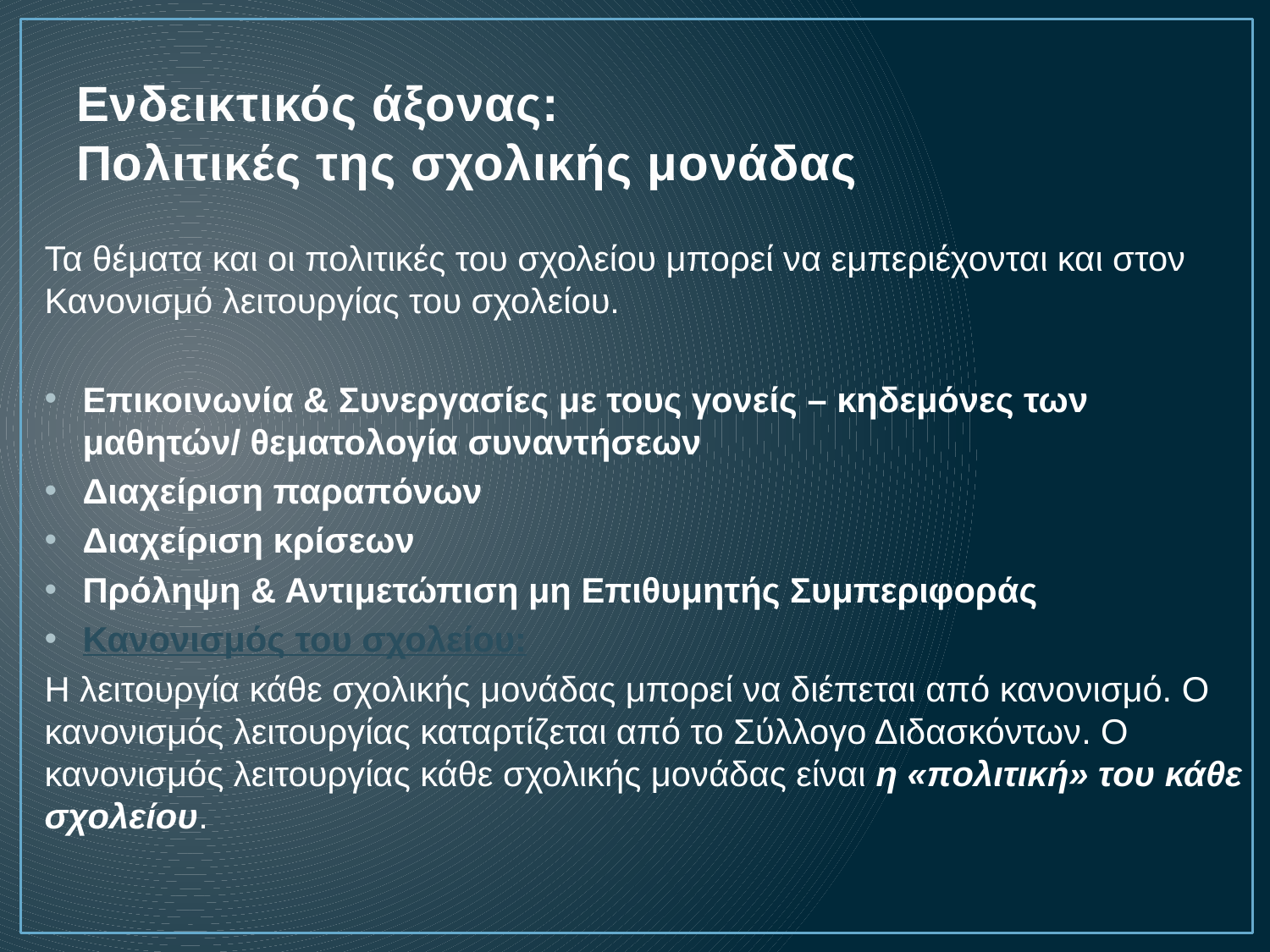

# Ενδεικτικός άξονας: Πολιτικές της σχολικής μονάδας

Τα θέματα και οι πολιτικές του σχολείου μπορεί να εμπεριέχονται και στον Κανονισμό λειτουργίας του σχολείου.

Επικοινωνία & Συνεργασίες με τους γονείς – κηδεμόνες των μαθητών/ θεματολογία συναντήσεων
Διαχείριση παραπόνων
Διαχείριση κρίσεων
Πρόληψη & Αντιμετώπιση μη Επιθυμητής Συμπεριφοράς
Κανονισμός του σχολείου:
Η λειτουργία κάθε σχολικής μονάδας μπορεί να διέπεται από κανονισμό. Ο κανονισμός λειτουργίας καταρτίζεται από το Σύλλογο Διδασκόντων. Ο κανονισμός λειτουργίας κάθε σχολικής μονάδας είναι η «πολιτική» του κάθε σχολείου.